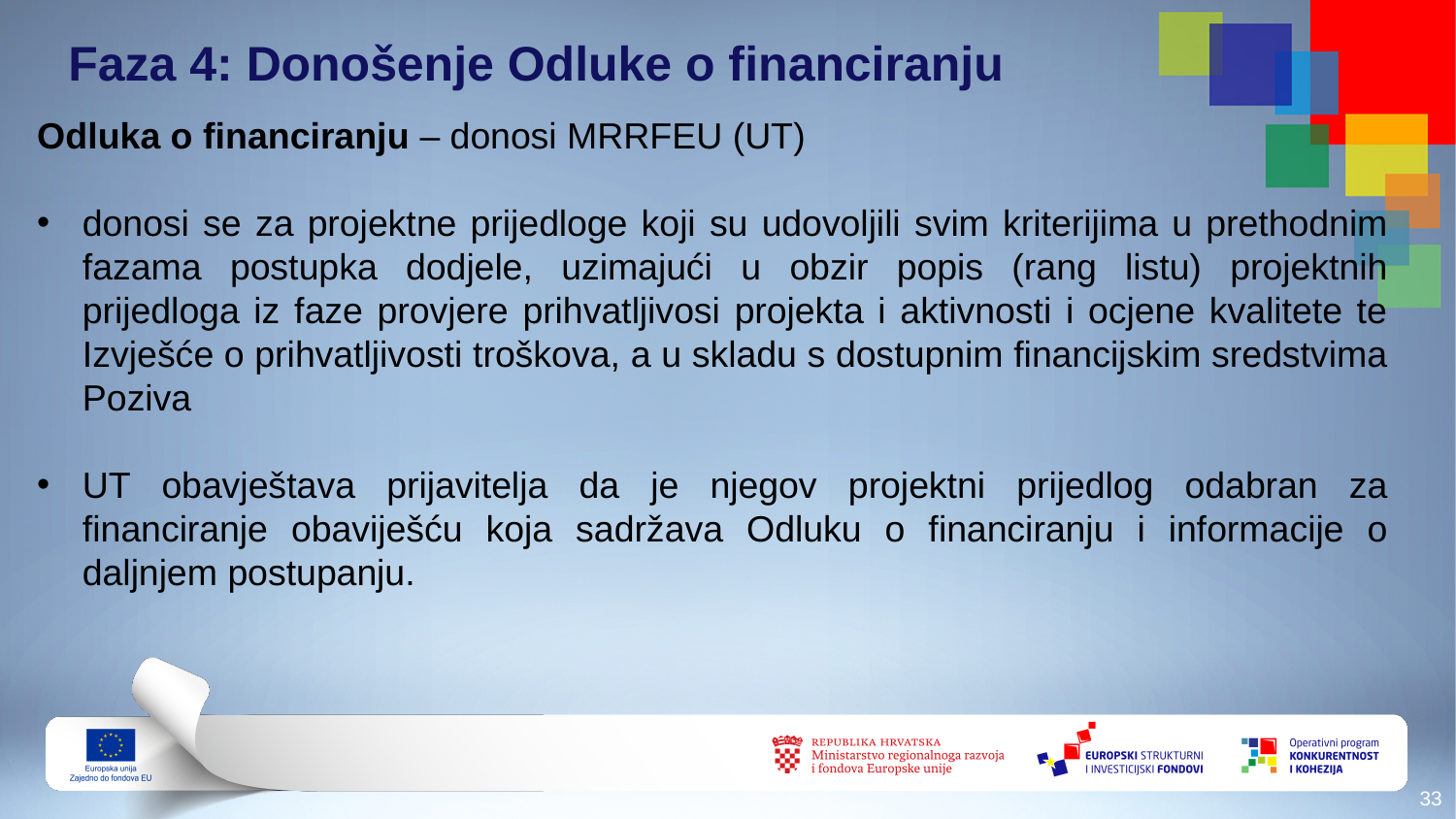

# Faza 4: Donošenje Odluke o financiranju
Odluka o financiranju – donosi MRRFEU (UT)

donosi se za projektne prijedloge koji su udovoljili svim kriterijima u prethodnim fazama postupka dodjele, uzimajući u obzir popis (rang listu) projektnih prijedloga iz faze provjere prihvatljivosi projekta i aktivnosti i ocjene kvalitete te Izvješće o prihvatljivosti troškova, a u skladu s dostupnim financijskim sredstvima Poziva

UT obavještava prijavitelja da je njegov projektni prijedlog odabran za financiranje obaviješću koja sadržava Odluku o financiranju i informacije o daljnjem postupanju.

33